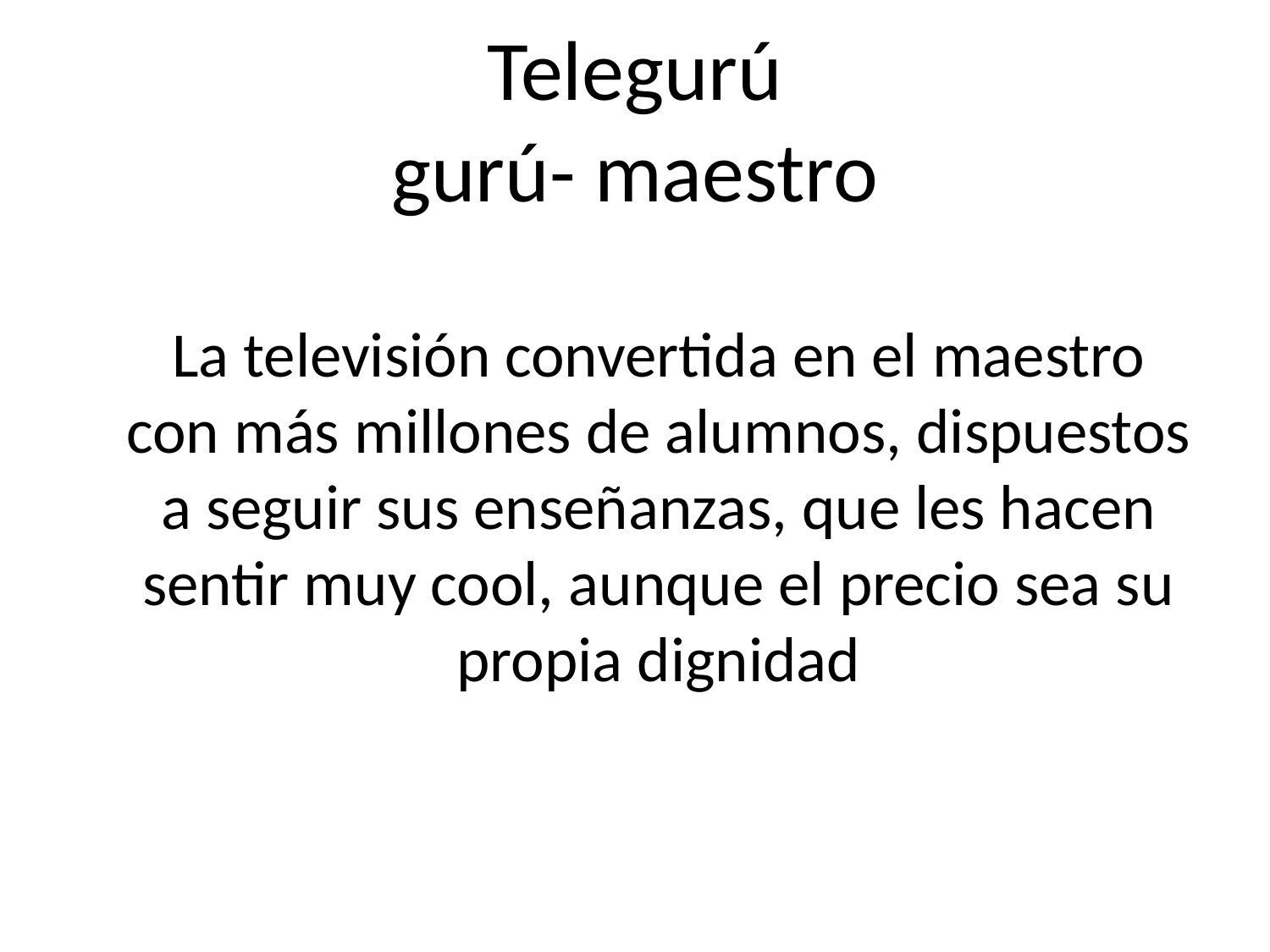

# Telegurú gurú- maestro
	La televisión convertida en el maestro con más millones de alumnos, dispuestos a seguir sus enseñanzas, que les hacen sentir muy cool, aunque el precio sea su propia dignidad